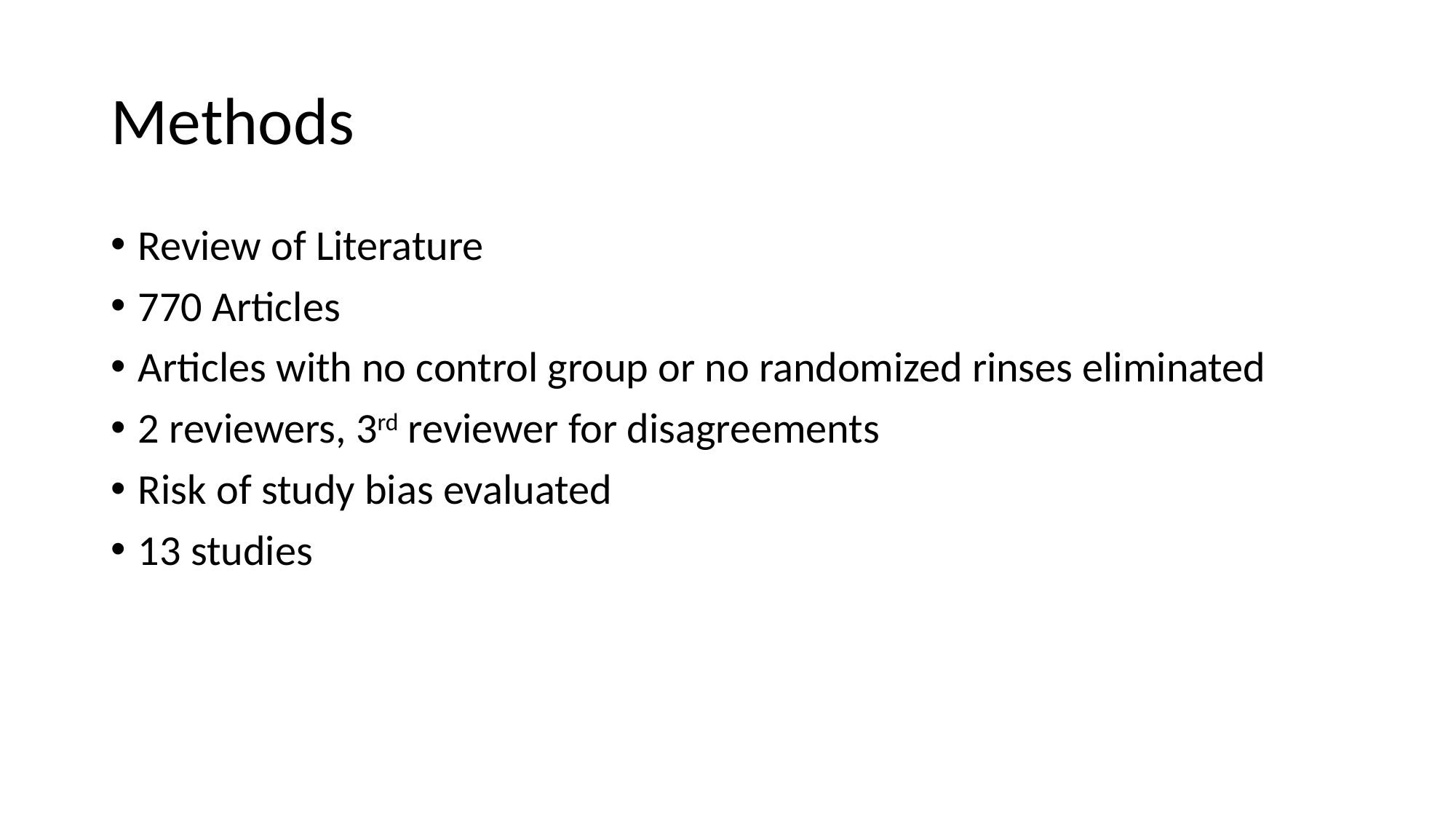

# Methods
Review of Literature
770 Articles
Articles with no control group or no randomized rinses eliminated
2 reviewers, 3rd reviewer for disagreements
Risk of study bias evaluated
13 studies